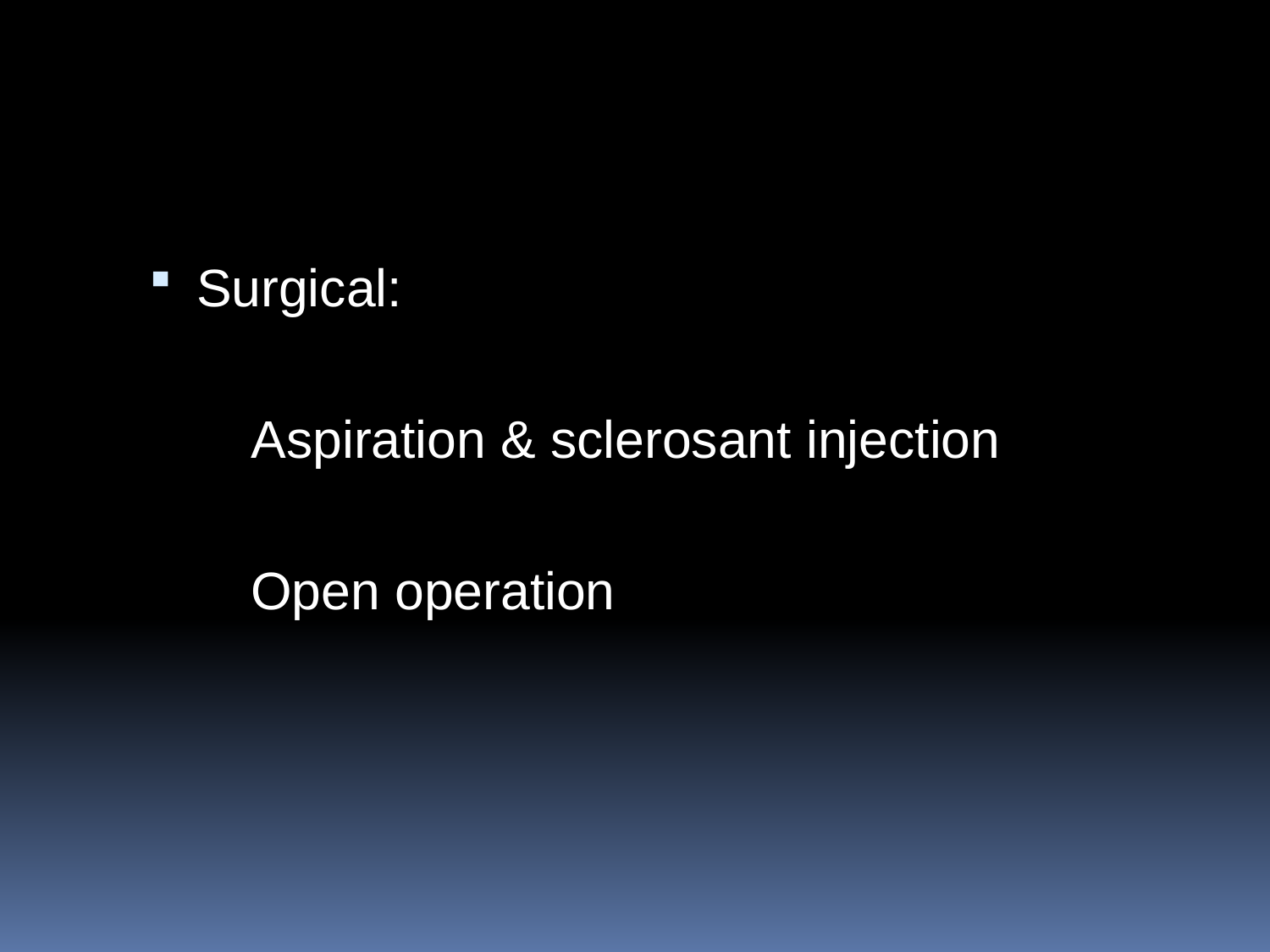

#
Surgical:

       Aspiration & sclerosant injection

       Open operation